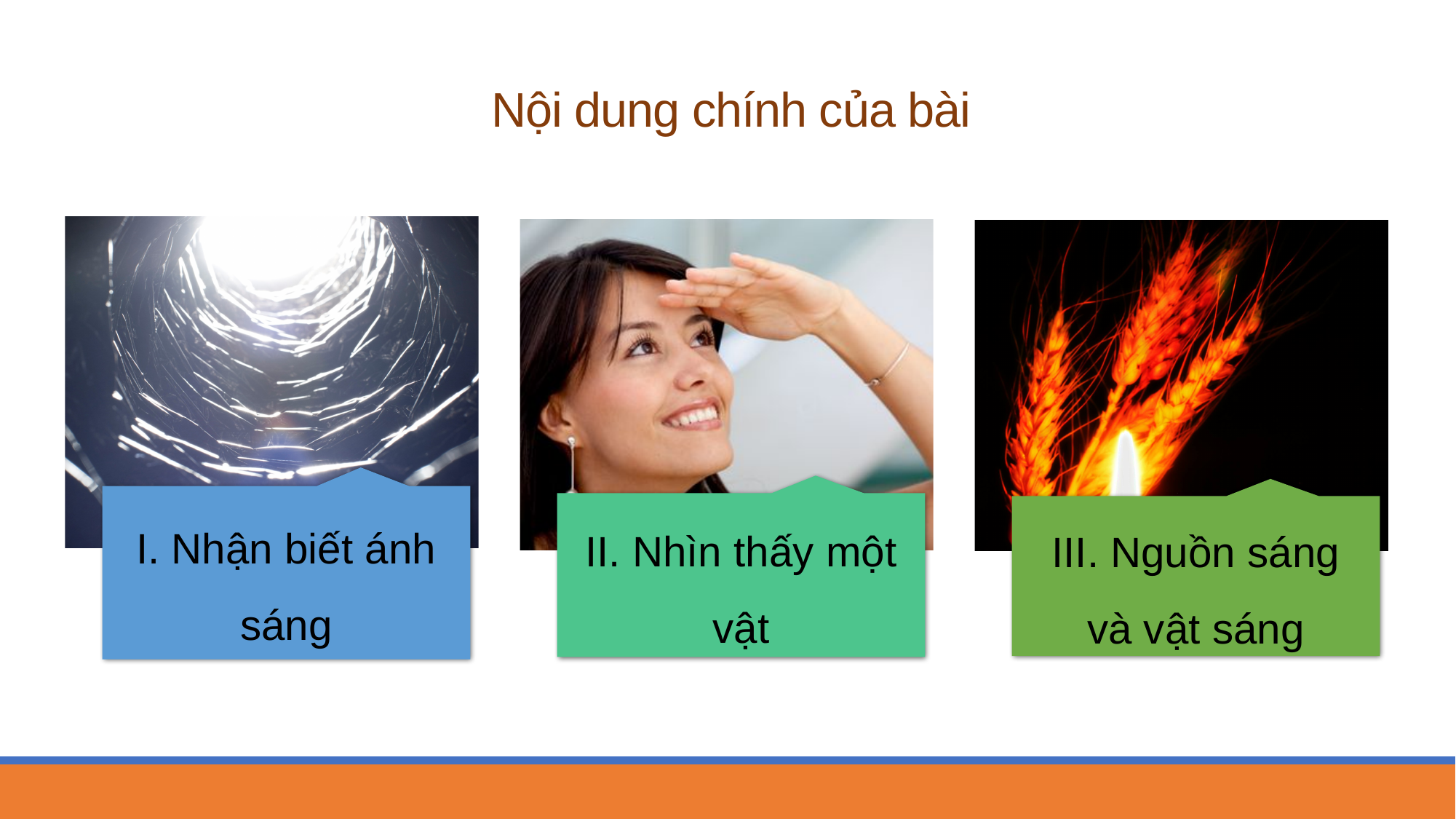

# Nội dung chính của bài
I. Nhận biết ánh sáng
II. Nhìn thấy một vật
III. Nguồn sáng và vật sáng